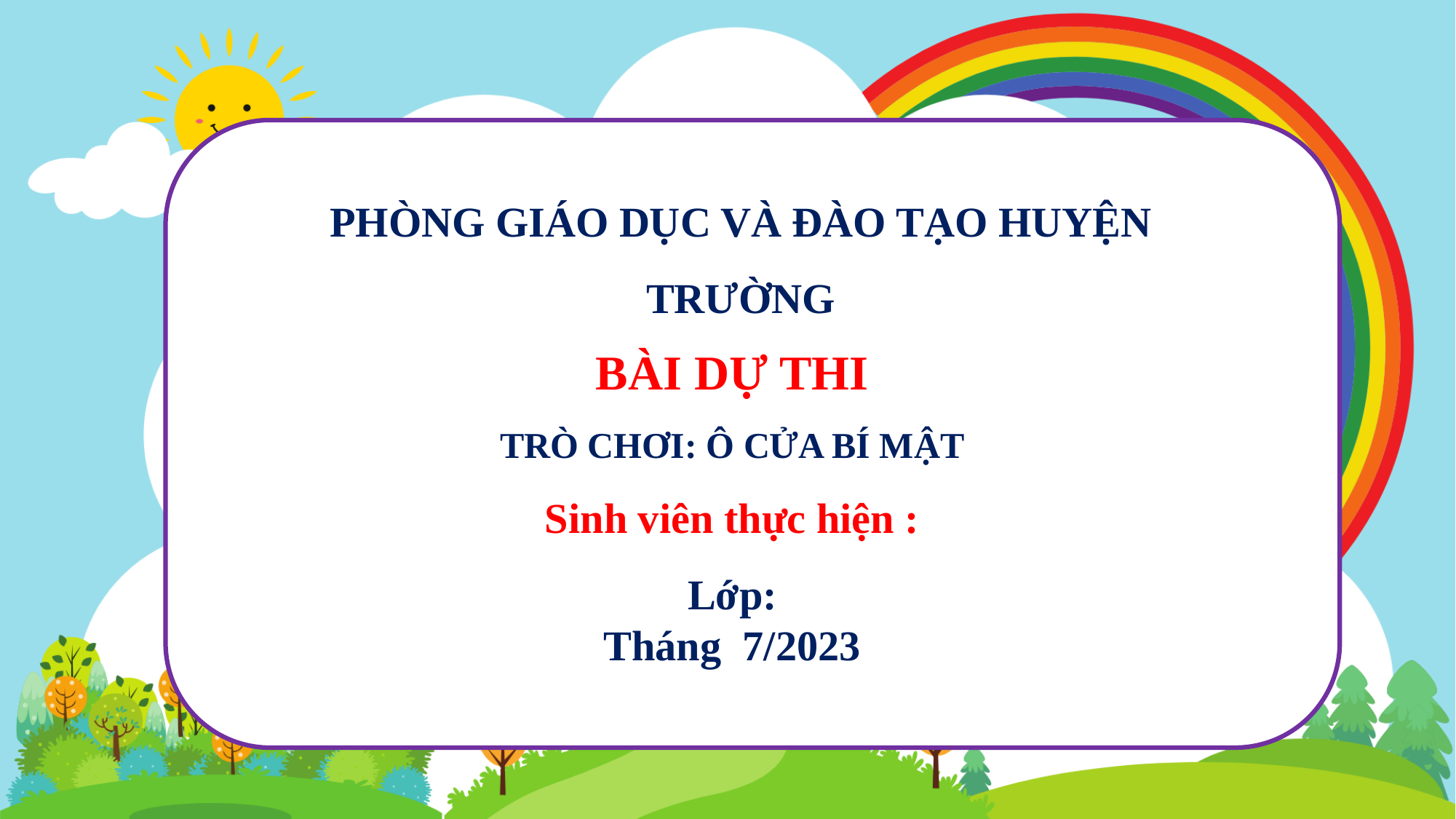

PHÒNG GIÁO DỤC VÀ ĐÀO TẠO HUYỆN
TRƯỜNG
BÀI DỰ THI
TRÒ CHƠI: Ô CỬA BÍ MẬT
Sinh viên thực hiện :
Lớp:
Tháng  7/2023